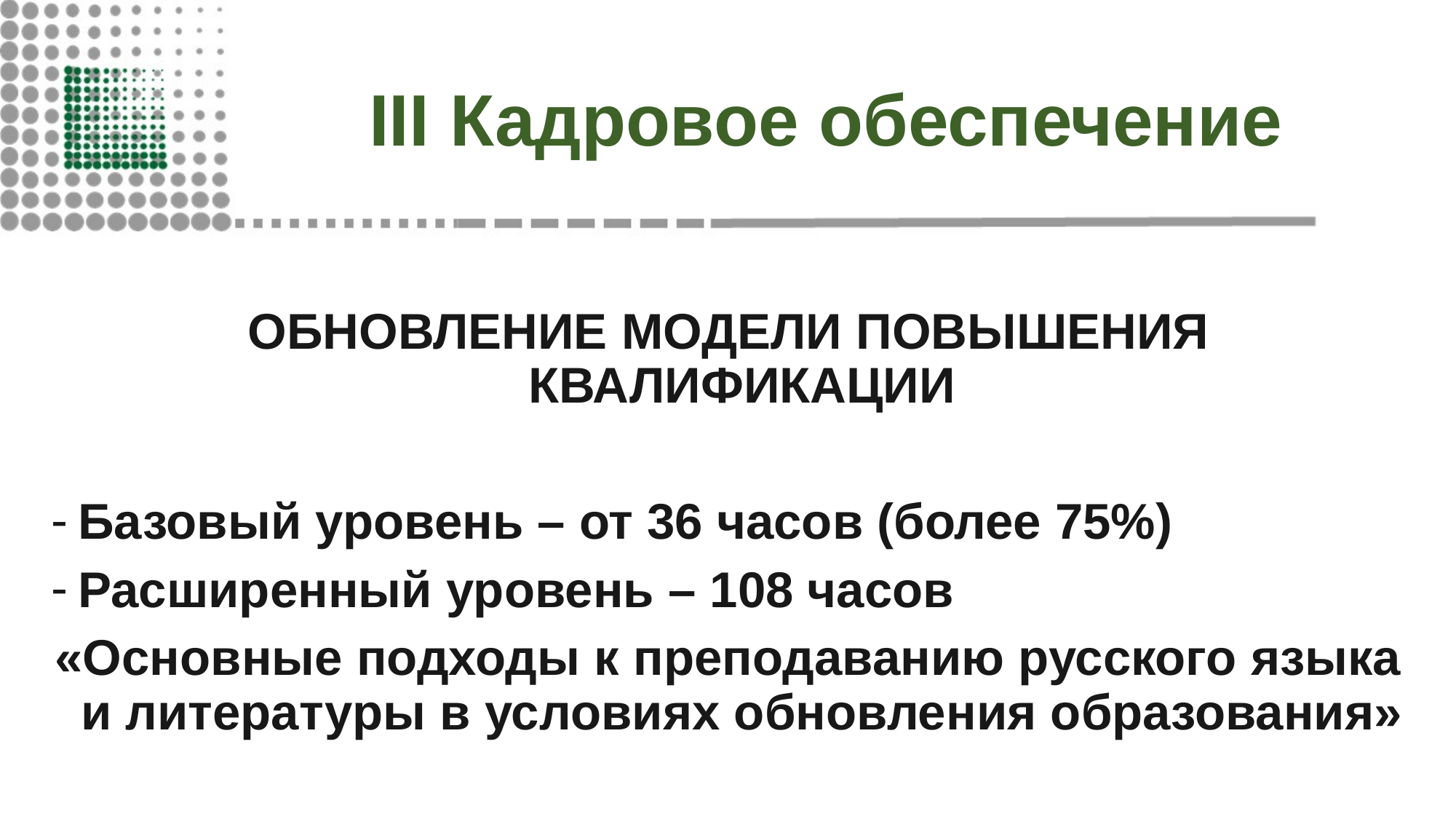

# III Кадровое обеспечение

ОБНОВЛЕНИЕ МОДЕЛИ ПОВЫШЕНИЯ КВАЛИФИКАЦИИ

Базовый уровень – от 36 часов (более 75%)
Расширенный уровень – 108 часов
«Основные подходы к преподаванию русского языка и литературы в условиях обновления образования»